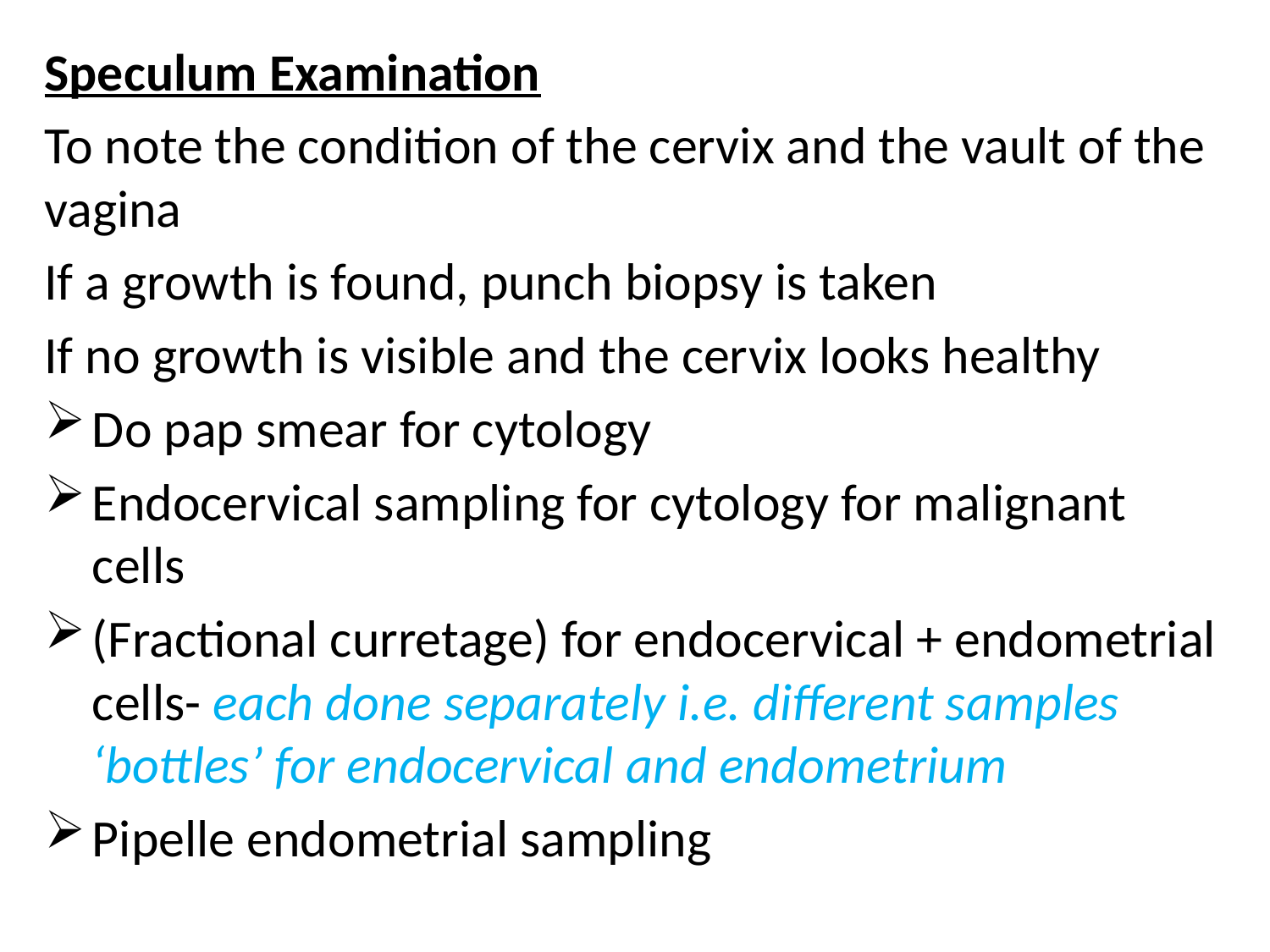

Speculum Examination
To note the condition of the cervix and the vault of the vagina
If a growth is found, punch biopsy is taken
If no growth is visible and the cervix looks healthy
Do pap smear for cytology
Endocervical sampling for cytology for malignant cells
(Fractional curretage) for endocervical + endometrial cells- each done separately i.e. different samples ‘bottles’ for endocervical and endometrium
Pipelle endometrial sampling